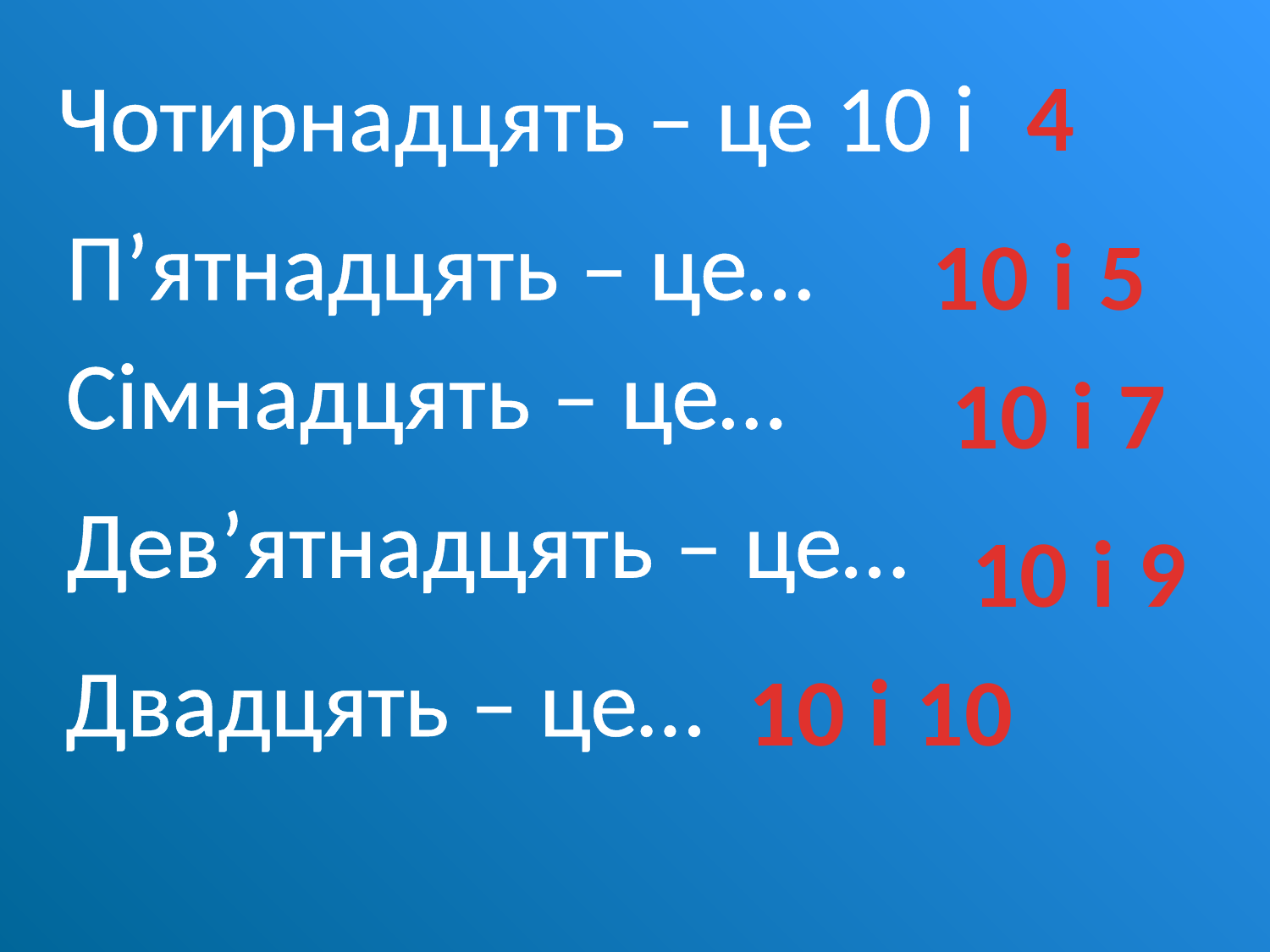

Чотирнадцять – це 10 і
 4
П’ятнадцять – це…
10 і 5
Сімнадцять – це…
10 і 7
Дев’ятнадцять – це…
10 і 9
Двадцять – це…
10 і 10